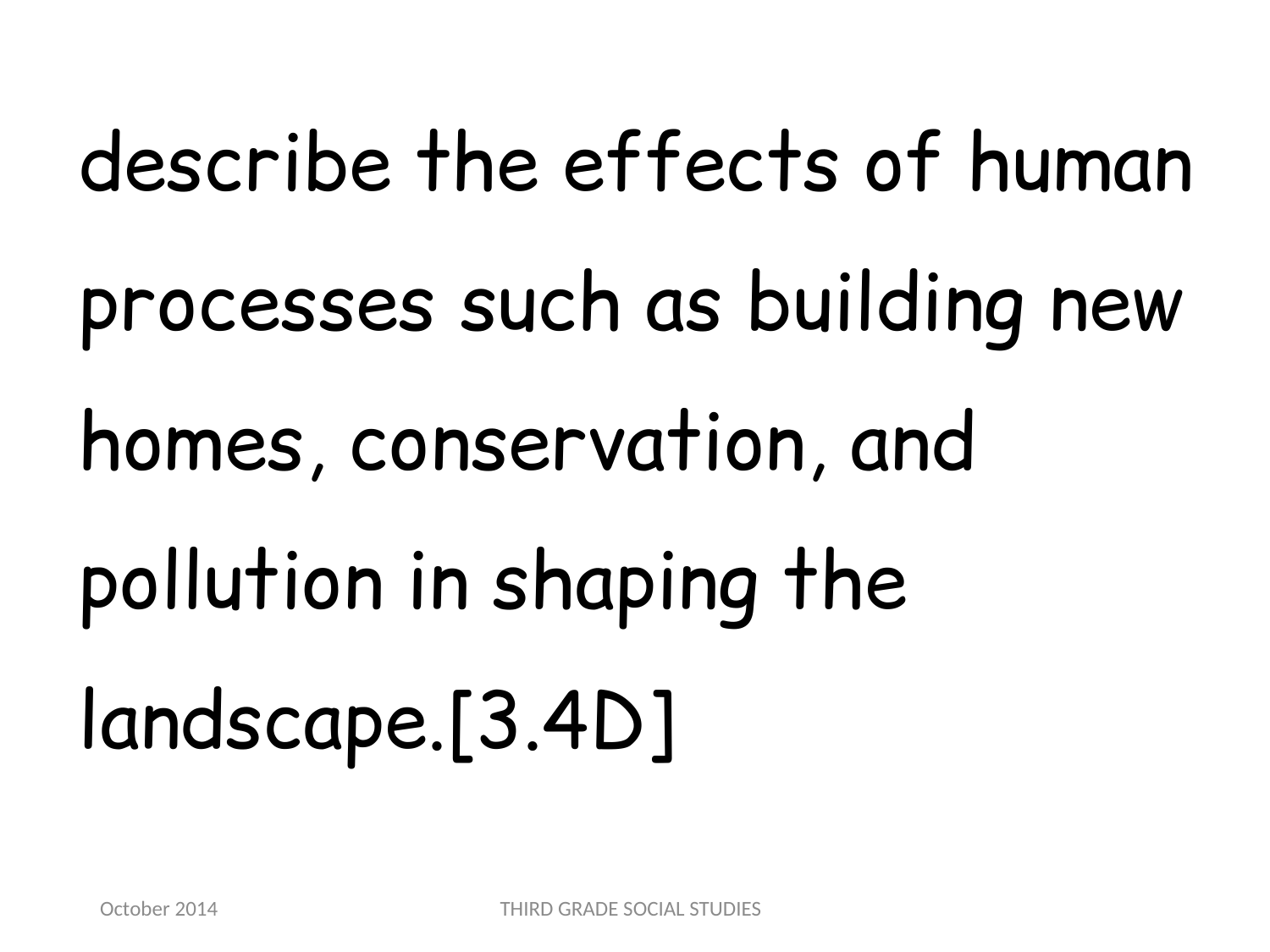

describe the effects of human processes such as building new homes, conservation, and pollution in shaping the landscape.[3.4D]
October 2014
THIRD GRADE SOCIAL STUDIES